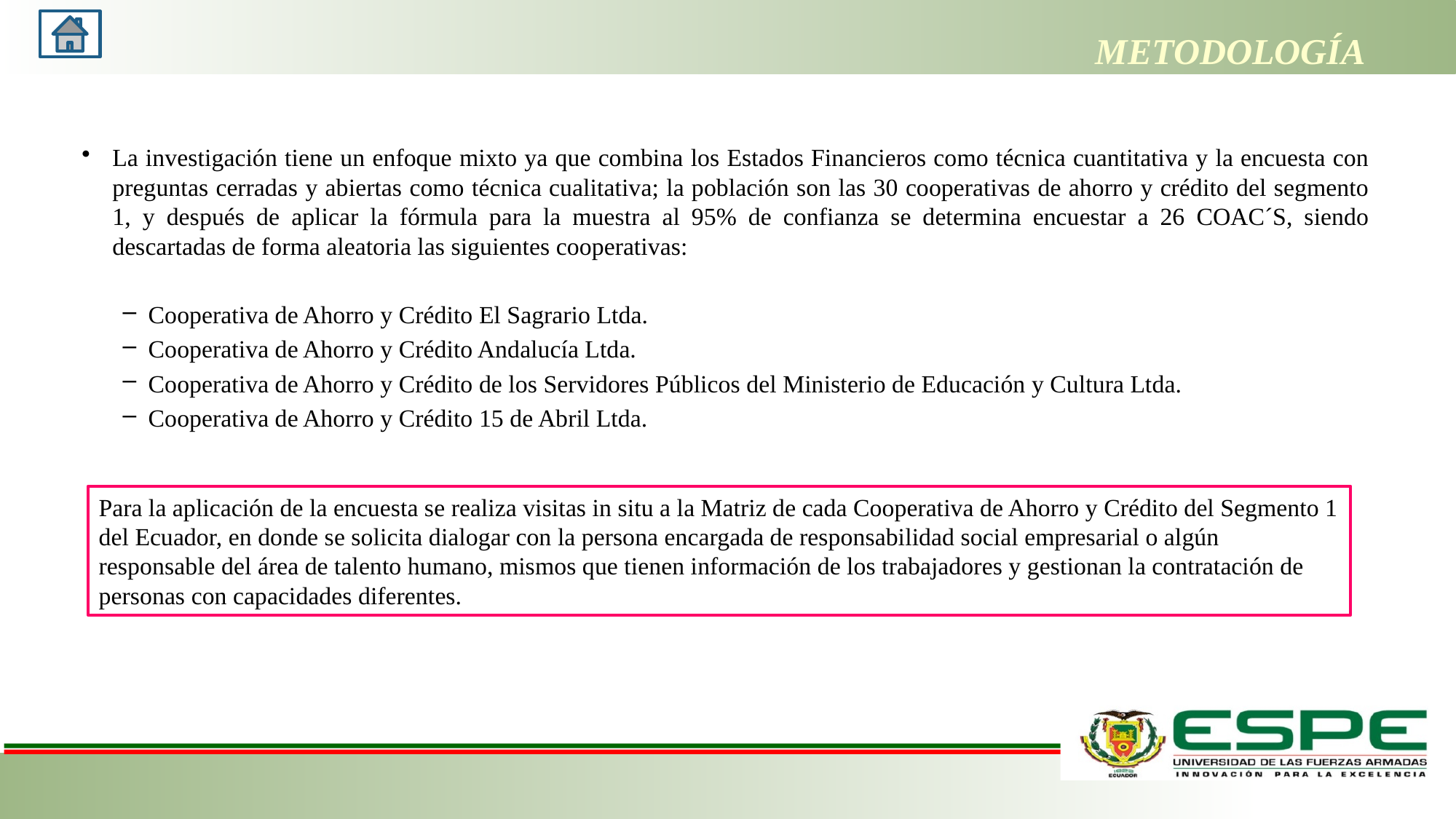

# METODOLOGÍA
La investigación tiene un enfoque mixto ya que combina los Estados Financieros como técnica cuantitativa y la encuesta con preguntas cerradas y abiertas como técnica cualitativa; la población son las 30 cooperativas de ahorro y crédito del segmento 1, y después de aplicar la fórmula para la muestra al 95% de confianza se determina encuestar a 26 COAC´S, siendo descartadas de forma aleatoria las siguientes cooperativas:

Cooperativa de Ahorro y Crédito El Sagrario Ltda.
Cooperativa de Ahorro y Crédito Andalucía Ltda.
Cooperativa de Ahorro y Crédito de los Servidores Públicos del Ministerio de Educación y Cultura Ltda.
Cooperativa de Ahorro y Crédito 15 de Abril Ltda.

Para la aplicación de la encuesta se realiza visitas in situ a la Matriz de cada Cooperativa de Ahorro y Crédito del Segmento 1 del Ecuador, en donde se solicita dialogar con la persona encargada de responsabilidad social empresarial o algún responsable del área de talento humano, mismos que tienen información de los trabajadores y gestionan la contratación de personas con capacidades diferentes.